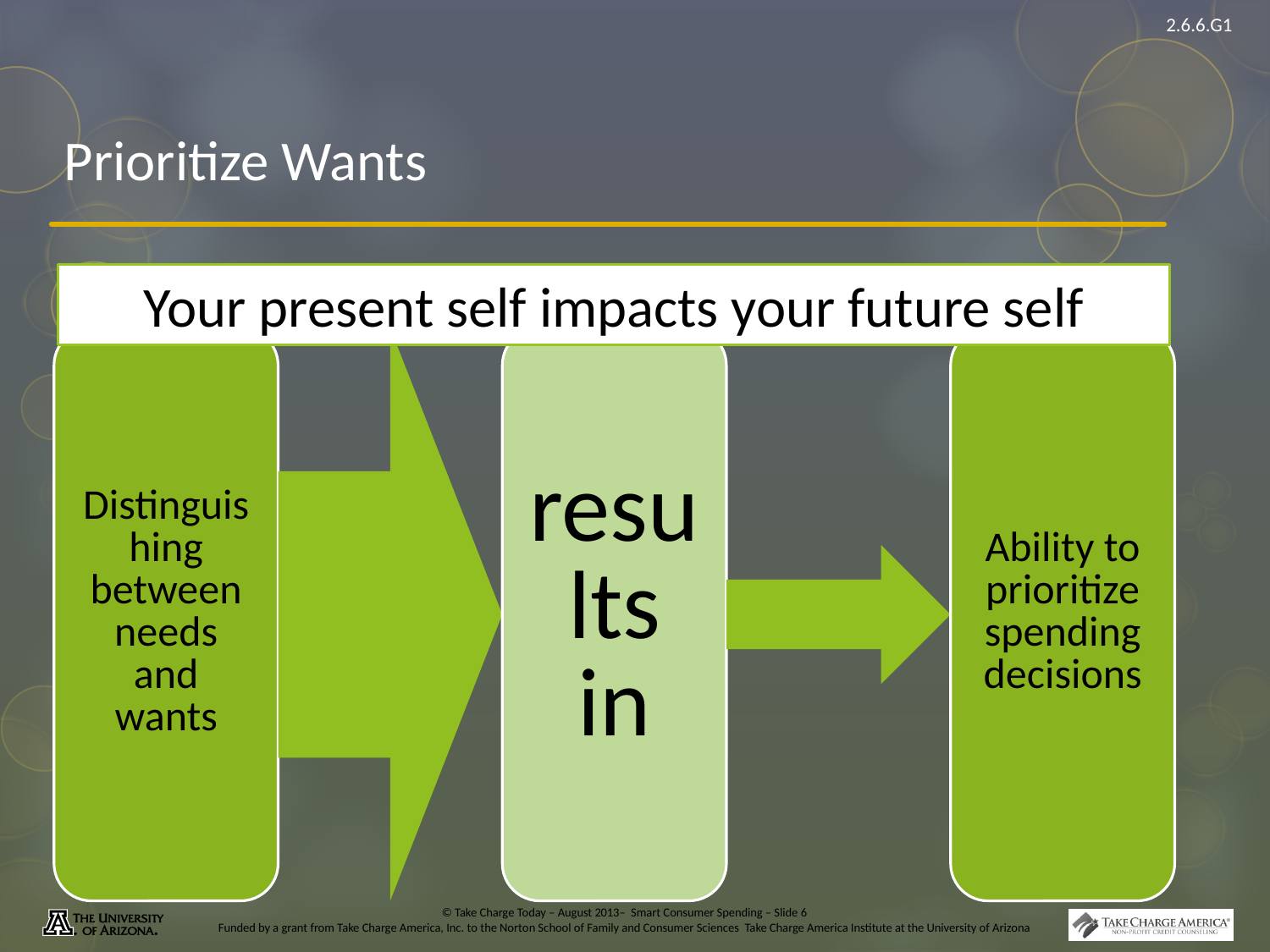

# Prioritize Wants
Your present self impacts your future self
Distinguishing between needs and wants
results in
Ability to prioritize spending decisions